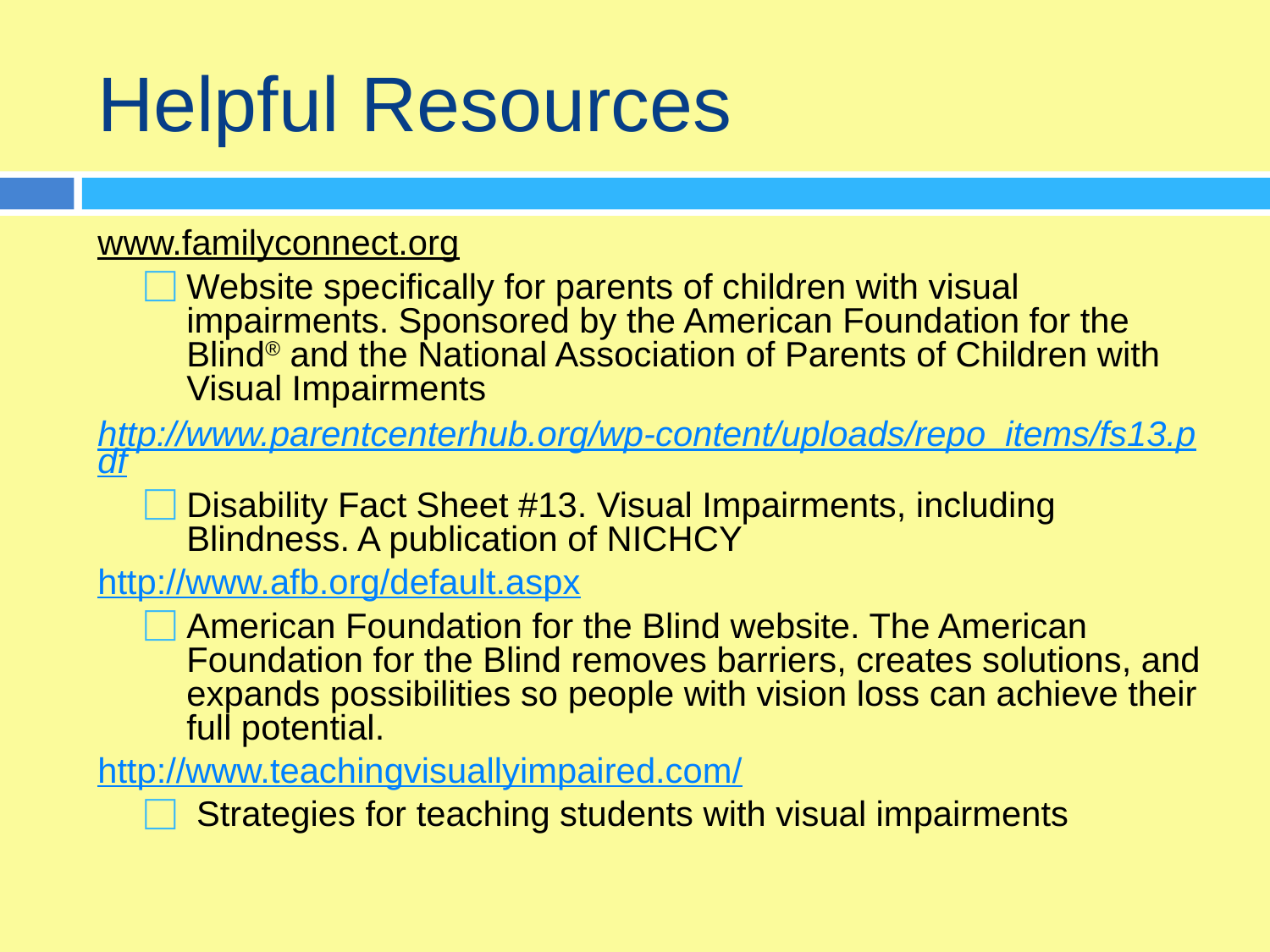

# Helpful Resources
www.familyconnect.org
Website specifically for parents of children with visual impairments. Sponsored by the American Foundation for the Blind® and the National Association of Parents of Children with Visual Impairments
http://www.parentcenterhub.org/wp-content/uploads/repo_items/fs13.pdf
Disability Fact Sheet #13. Visual Impairments, including Blindness. A publication of NICHCY
http://www.afb.org/default.aspx
American Foundation for the Blind website. The American Foundation for the Blind removes barriers, creates solutions, and expands possibilities so people with vision loss can achieve their full potential.
http://www.teachingvisuallyimpaired.com/
 Strategies for teaching students with visual impairments